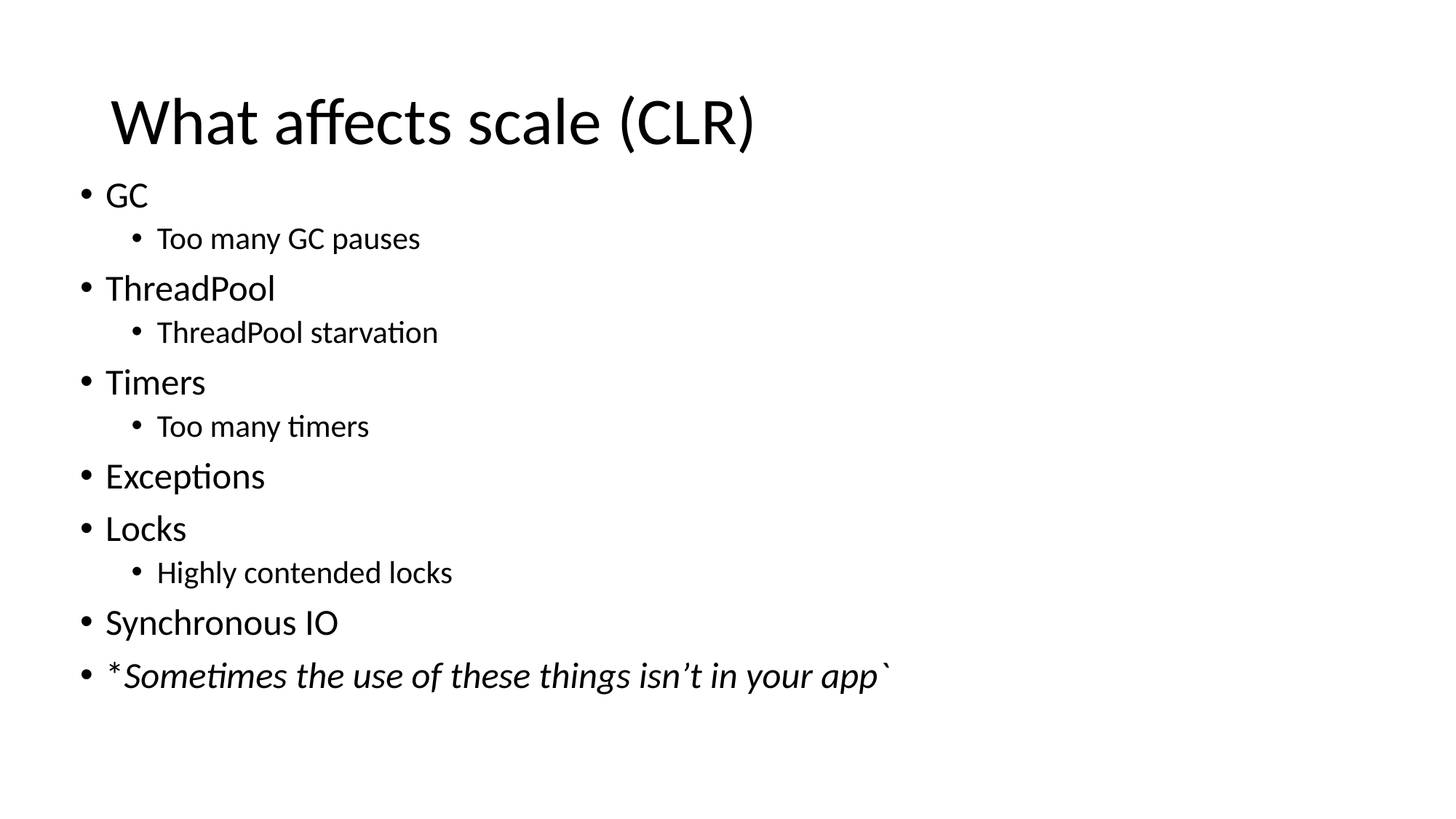

# What affects scale (CLR)
GC
Too many GC pauses
ThreadPool
ThreadPool starvation
Timers
Too many timers
Exceptions
Locks
Highly contended locks
Synchronous IO
*Sometimes the use of these things isn’t in your app`